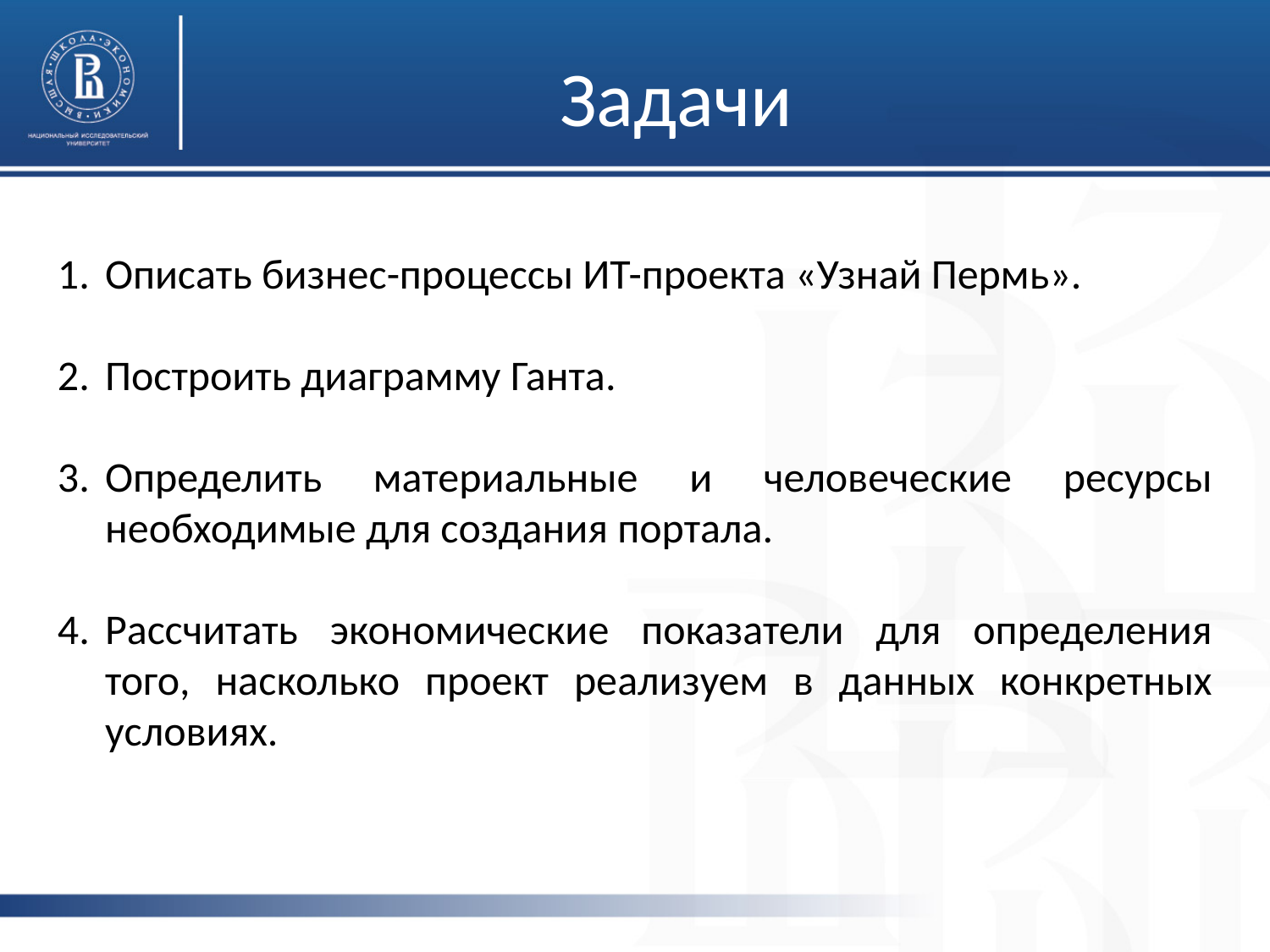

# Задачи
Описать бизнес-процессы ИТ-проекта «Узнай Пермь».

Построить диаграмму Ганта.

Определить материальные и человеческие ресурсы необходимые для создания портала.

Рассчитать экономические показатели для определения того, насколько проект реализуем в данных конкретных условиях.